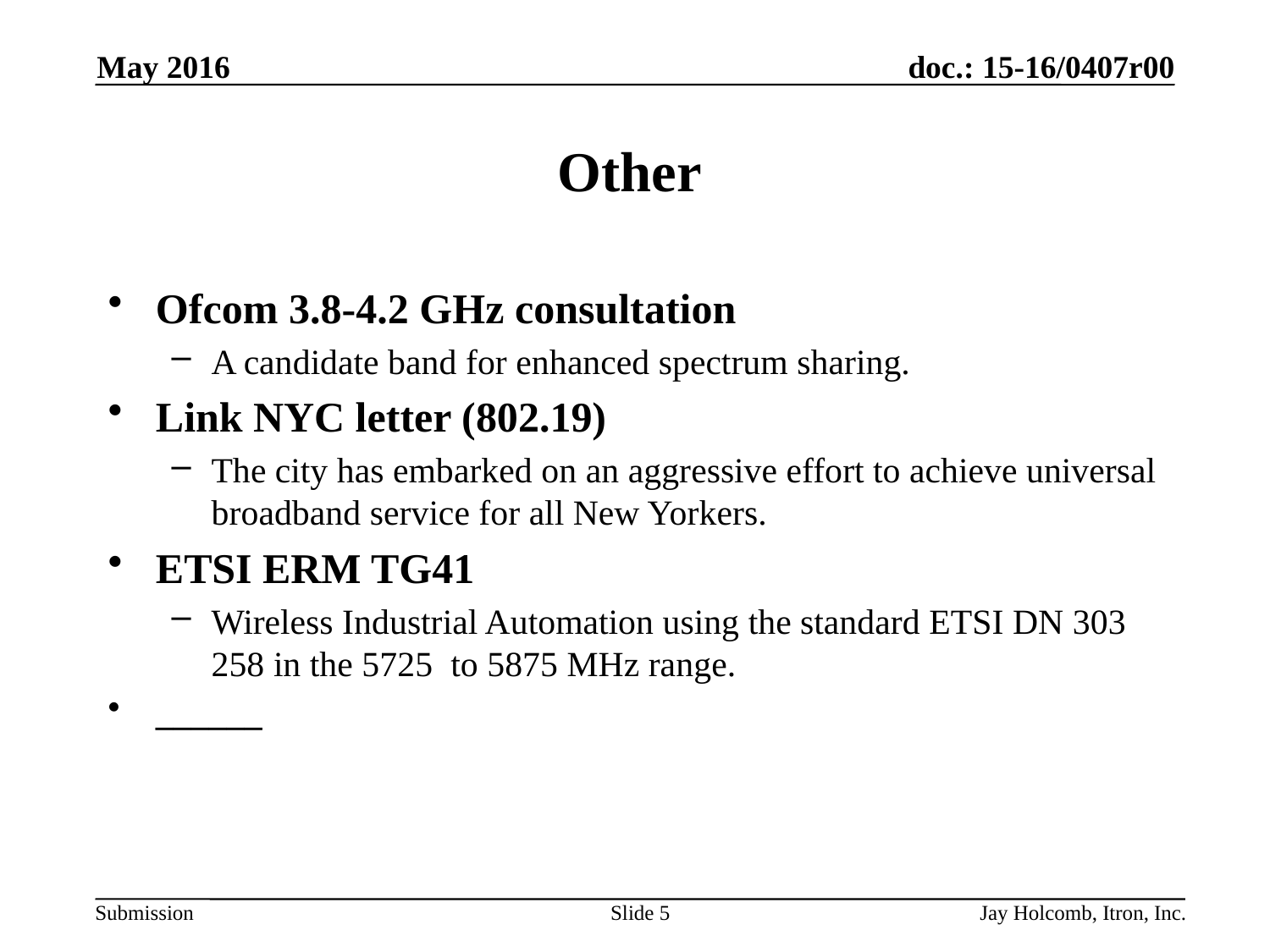

May 2016
# Other
Ofcom 3.8-4.2 GHz consultation
A candidate band for enhanced spectrum sharing.
Link NYC letter (802.19)
The city has embarked on an aggressive effort to achieve universal broadband service for all New Yorkers.
ETSI ERM TG41
Wireless Industrial Automation using the standard ETSI DN 303 258 in the 5725  to 5875 MHz range.
______
Slide 5
Jay Holcomb, Itron, Inc.